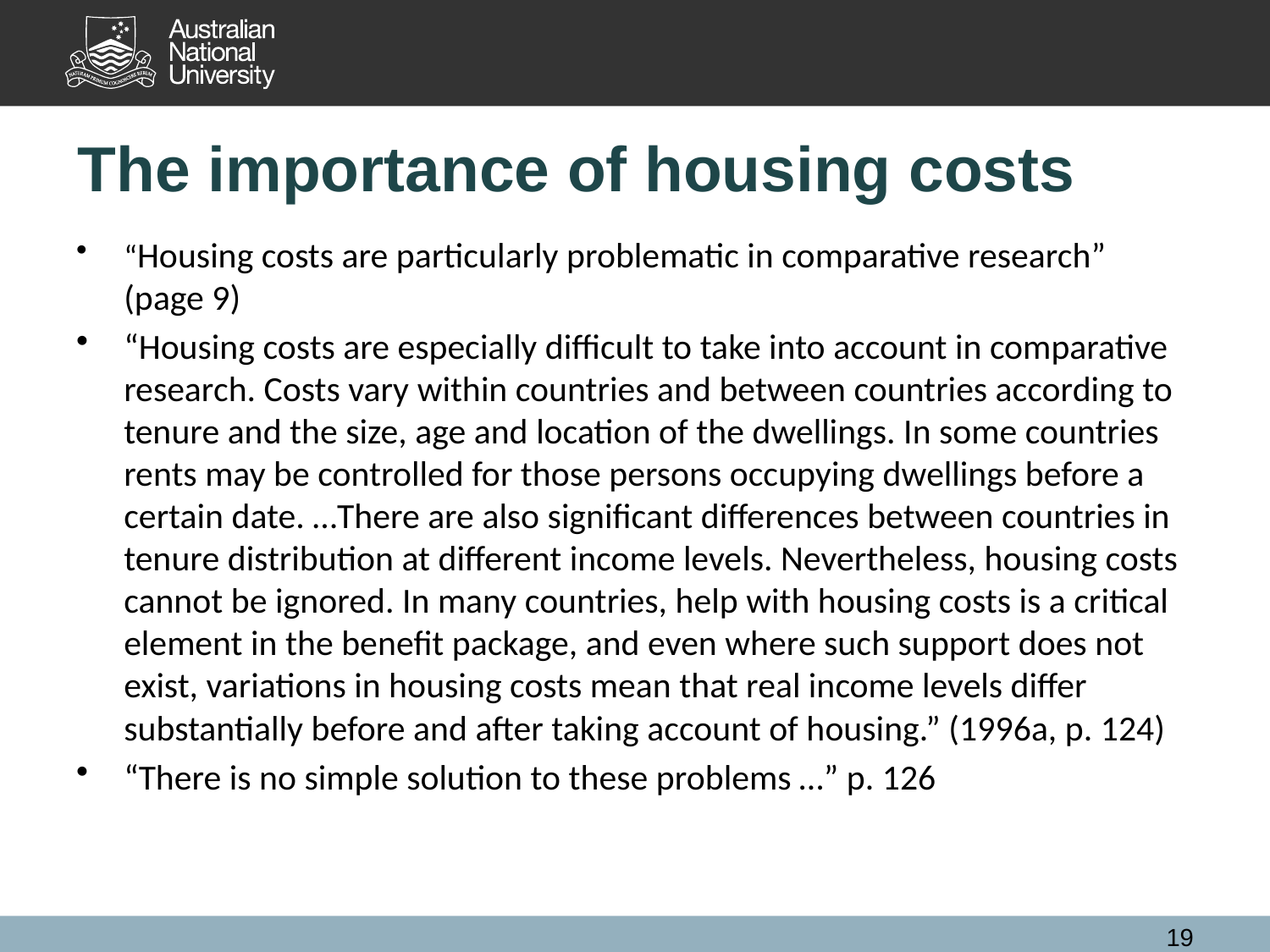

# The importance of housing costs
“Housing costs are particularly problematic in comparative research” (page 9)
“Housing costs are especially difficult to take into account in comparative research. Costs vary within countries and between countries according to tenure and the size, age and location of the dwellings. In some countries rents may be controlled for those persons occupying dwellings before a certain date. …There are also significant differences between countries in tenure distribution at different income levels. Nevertheless, housing costs cannot be ignored. In many countries, help with housing costs is a critical element in the benefit package, and even where such support does not exist, variations in housing costs mean that real income levels differ substantially before and after taking account of housing.” (1996a, p. 124)
“There is no simple solution to these problems …” p. 126
19